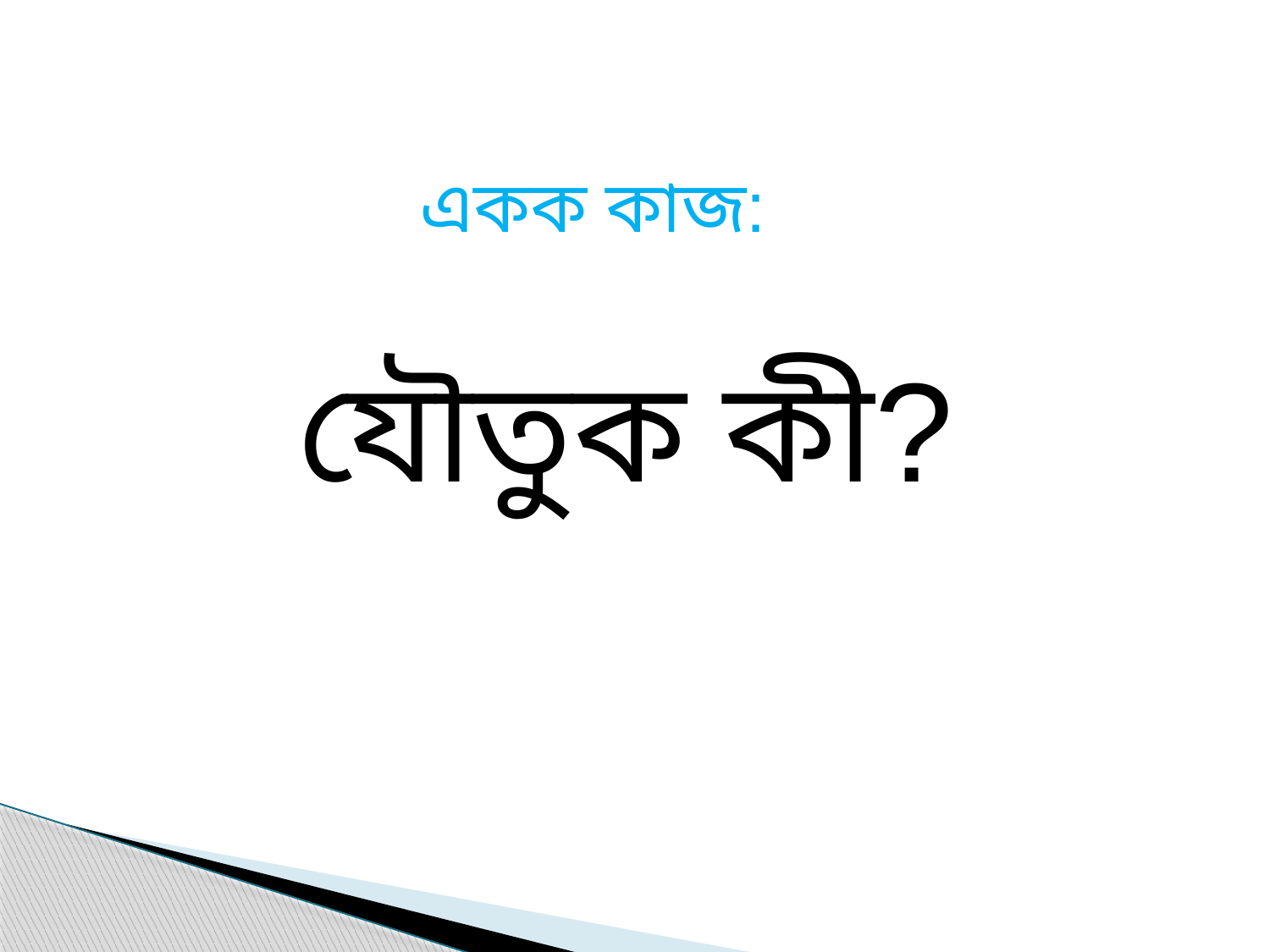

একক কাজ:
যৌতুক কী?
মুহাম্মদ শহীদুল্লাহ, জ্যেষ্ঠ প্রভাষক, ইসলাম শিক্ষা